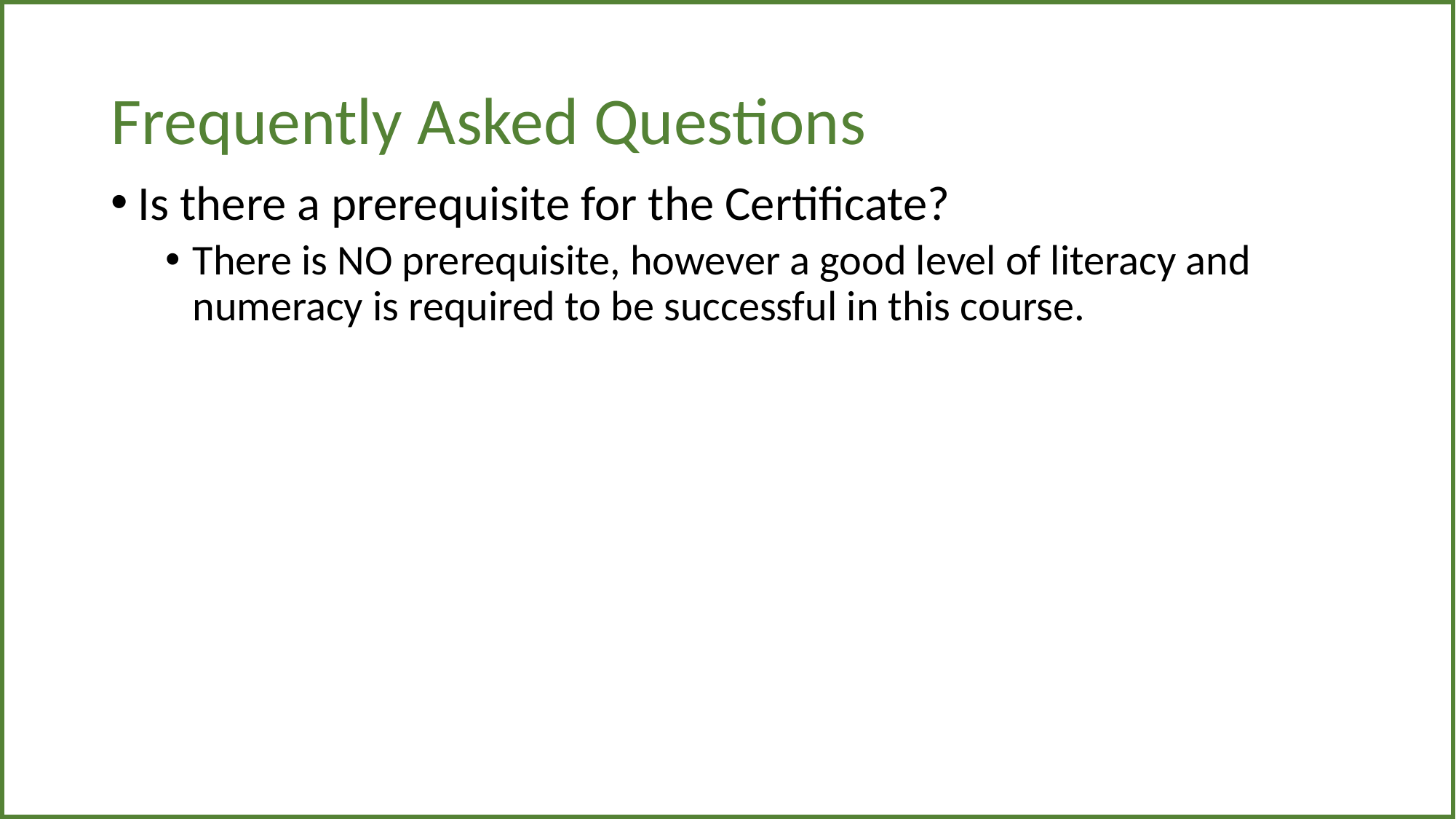

|  |
| --- |
# Frequently Asked Questions
Is there a prerequisite for the Certificate?
There is NO prerequisite, however a good level of literacy and numeracy is required to be successful in this course.